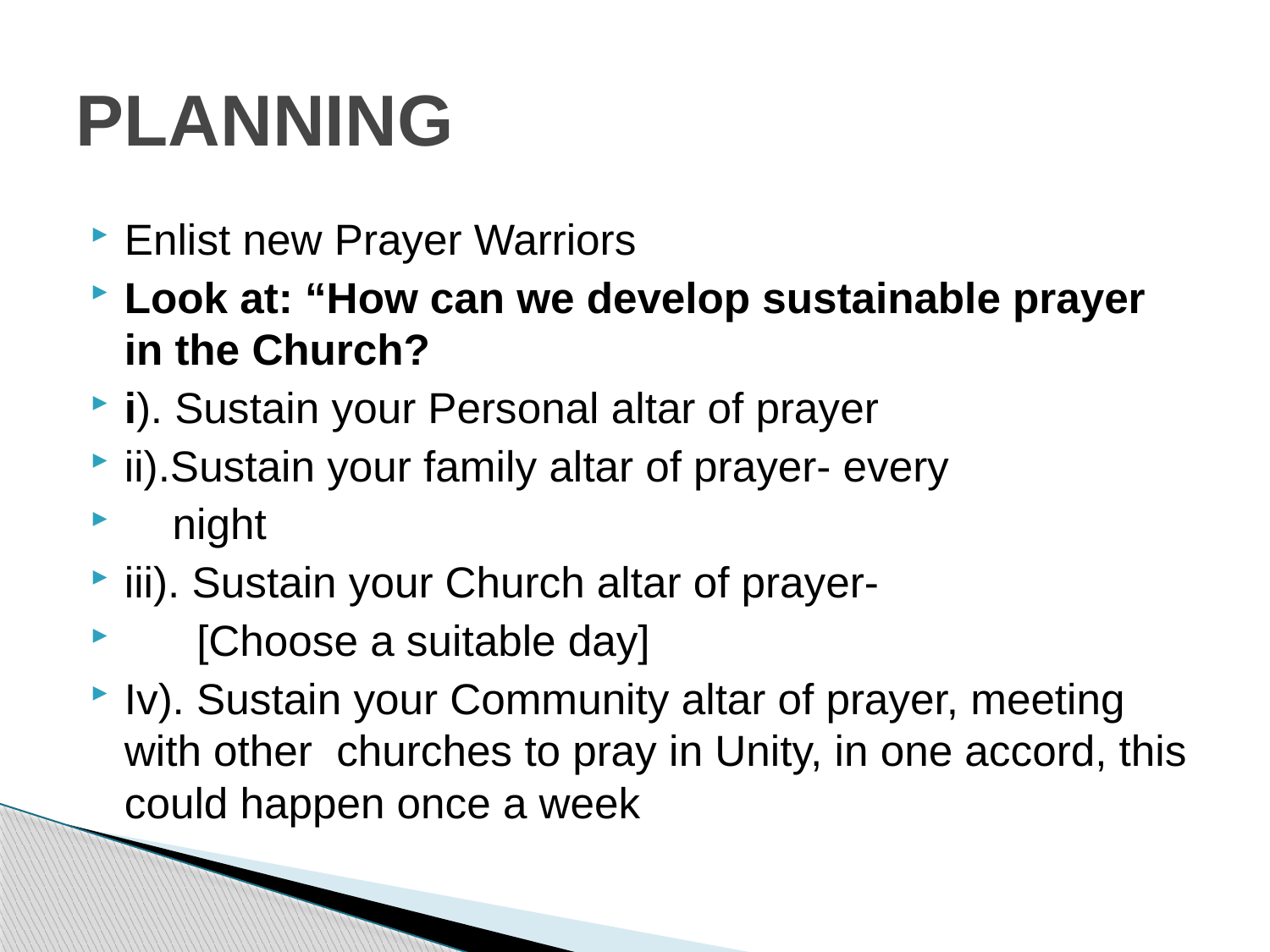

# PLANNING
Enlist new Prayer Warriors
Look at: “How can we develop sustainable prayer in the Church?
i). Sustain your Personal altar of prayer
ii).Sustain your family altar of prayer- every
    night
iii). Sustain your Church altar of prayer-
      [Choose a suitable day]
Iv). Sustain your Community altar of prayer, meeting with other  churches to pray in Unity, in one accord, this could happen once a week